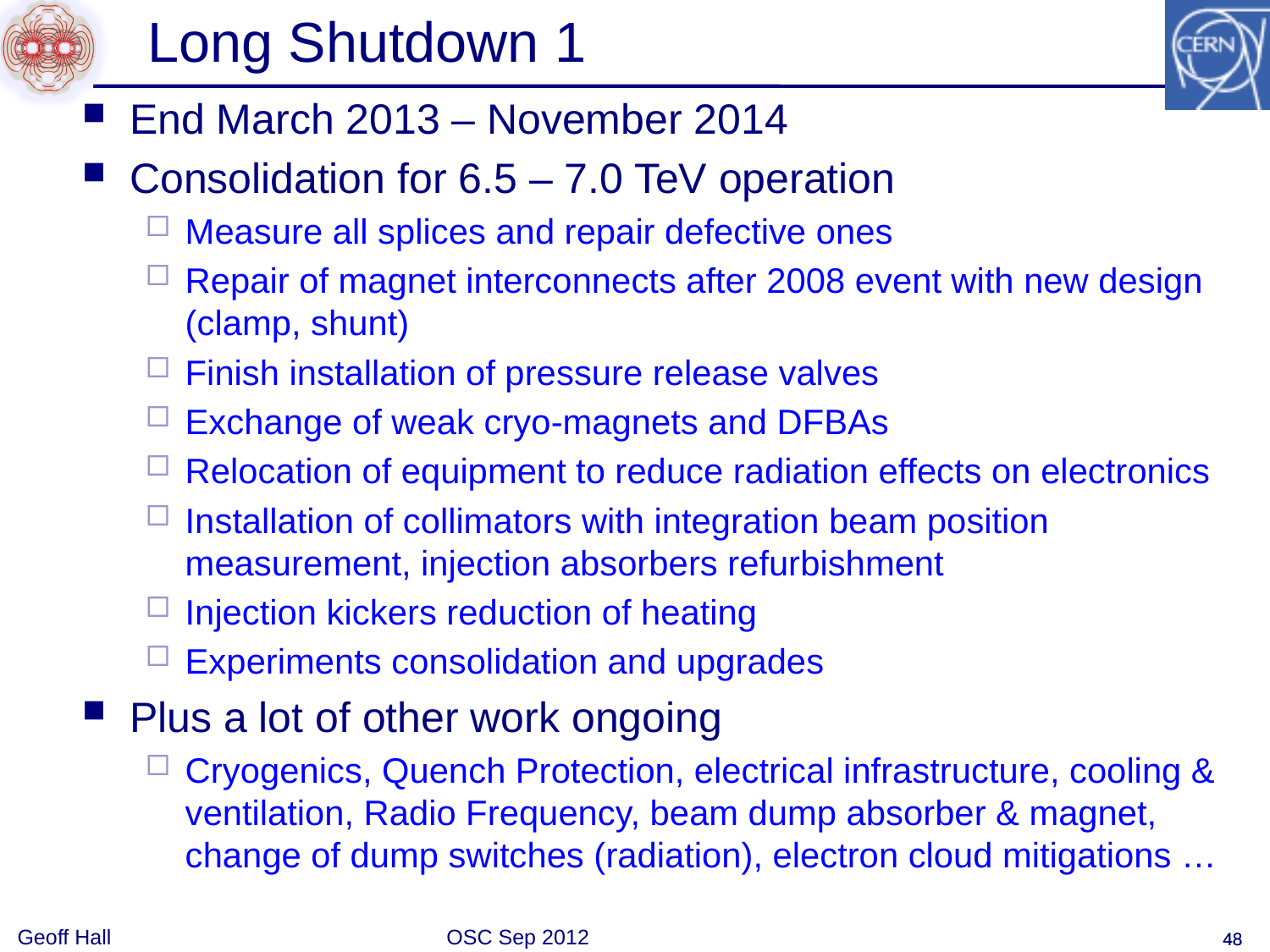

# Long Shutdown 1
End March 2013 – November 2014
Consolidation for 6.5 – 7.0 TeV operation
Measure all splices and repair defective ones
Repair of magnet interconnects after 2008 event with new design (clamp, shunt)
Finish installation of pressure release valves
Exchange of weak cryo-magnets and DFBAs
Relocation of equipment to reduce radiation effects on electronics
Installation of collimators with integration beam position measurement, injection absorbers refurbishment
Injection kickers reduction of heating
Experiments consolidation and upgrades
Plus a lot of other work ongoing
Cryogenics, Quench Protection, electrical infrastructure, cooling & ventilation, Radio Frequency, beam dump absorber & magnet, change of dump switches (radiation), electron cloud mitigations …

Geoff Hall
OSC Sep 2012
48
48